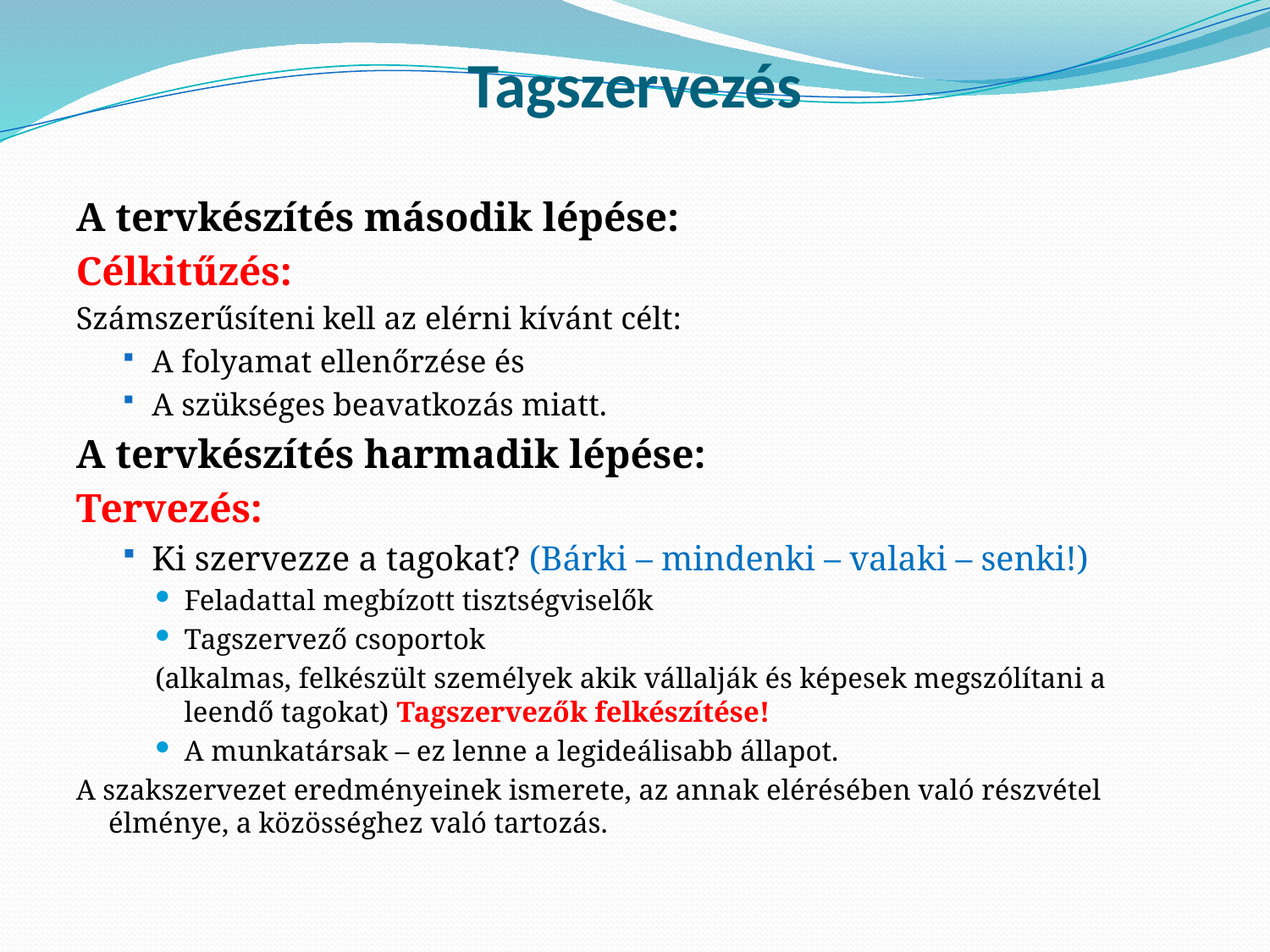

# Tagszervezés
A tervkészítés második lépése:
Célkitűzés:
Számszerűsíteni kell az elérni kívánt célt:
A folyamat ellenőrzése és
A szükséges beavatkozás miatt.
A tervkészítés harmadik lépése:
Tervezés:
Ki szervezze a tagokat? (Bárki – mindenki – valaki – senki!)
Feladattal megbízott tisztségviselők
Tagszervező csoportok
(alkalmas, felkészült személyek akik vállalják és képesek megszólítani a leendő tagokat) Tagszervezők felkészítése!
A munkatársak – ez lenne a legideálisabb állapot.
A szakszervezet eredményeinek ismerete, az annak elérésében való részvétel élménye, a közösséghez való tartozás.